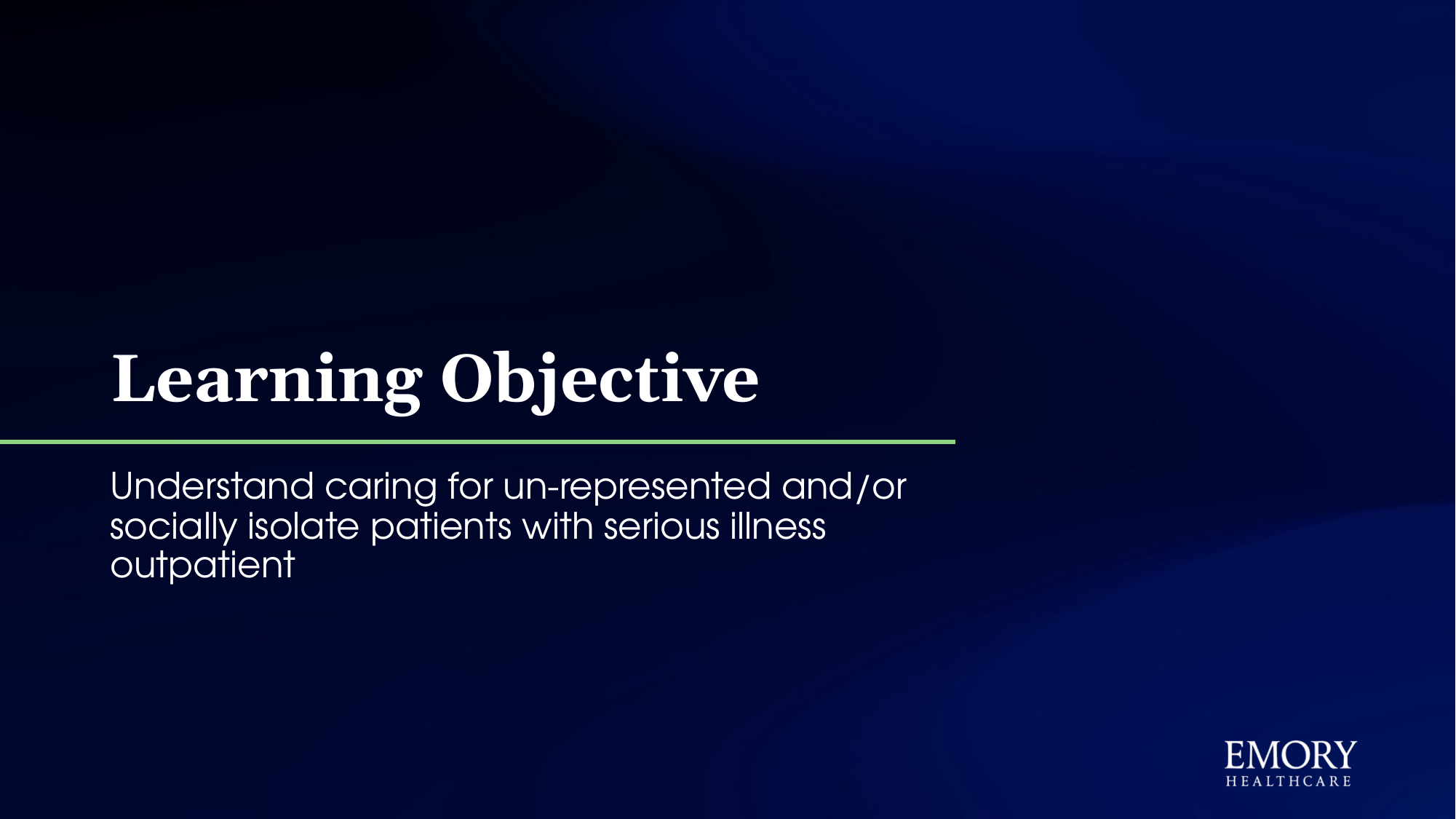

# Learning Objective
Understand caring for un-represented and/or socially isolate patients with serious illness outpatient